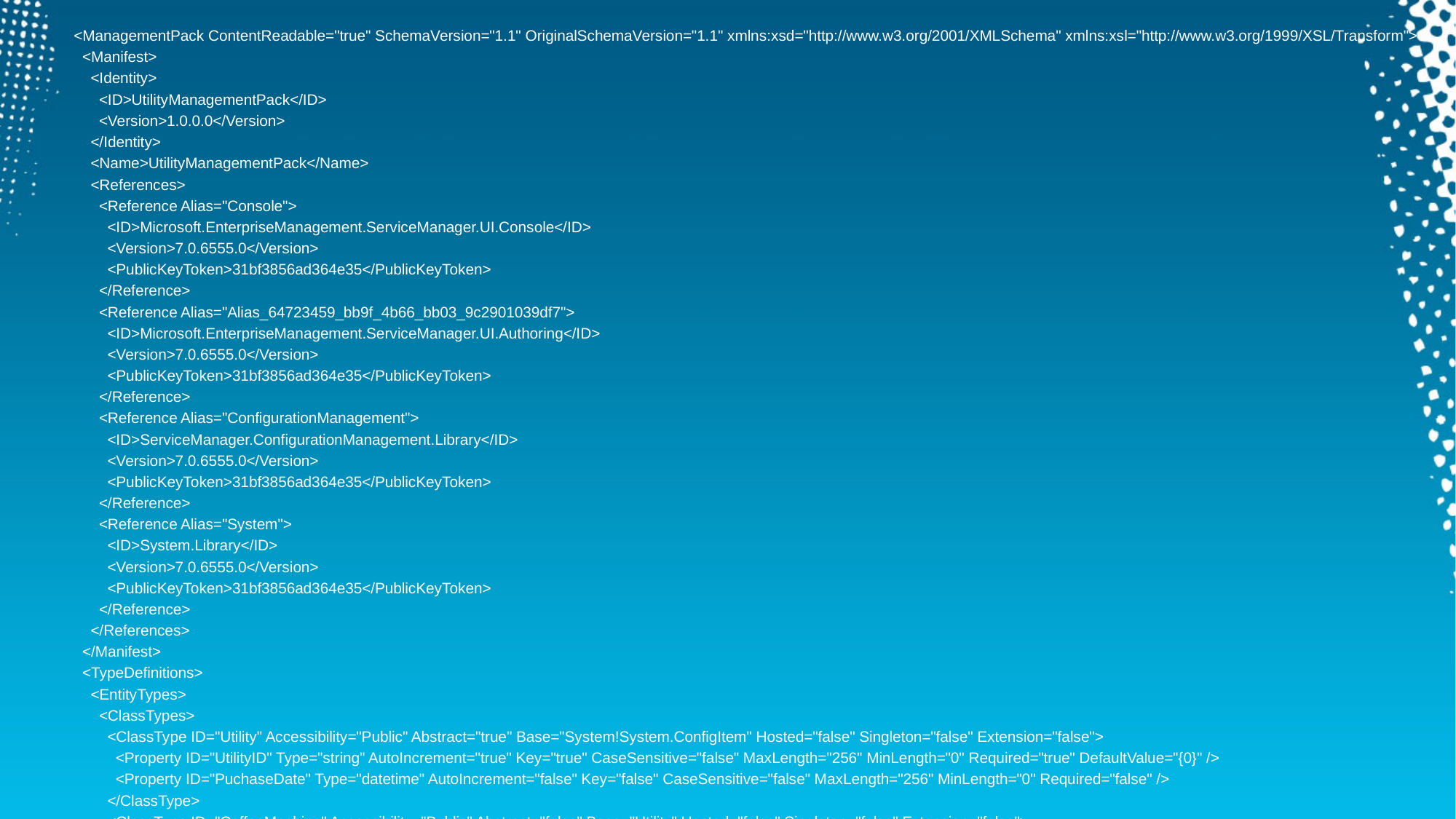

<ManagementPack ContentReadable="true" SchemaVersion="1.1" OriginalSchemaVersion="1.1" xmlns:xsd="http://www.w3.org/2001/XMLSchema" xmlns:xsl="http://www.w3.org/1999/XSL/Transform">
  <Manifest>
    <Identity>
      <ID>UtilityManagementPack</ID>
      <Version>1.0.0.0</Version>
    </Identity>
    <Name>UtilityManagementPack</Name>
    <References>
      <Reference Alias="Console">
        <ID>Microsoft.EnterpriseManagement.ServiceManager.UI.Console</ID>
        <Version>7.0.6555.0</Version>
        <PublicKeyToken>31bf3856ad364e35</PublicKeyToken>
      </Reference>
      <Reference Alias="Alias_64723459_bb9f_4b66_bb03_9c2901039df7">
        <ID>Microsoft.EnterpriseManagement.ServiceManager.UI.Authoring</ID>
        <Version>7.0.6555.0</Version>
        <PublicKeyToken>31bf3856ad364e35</PublicKeyToken>
      </Reference>
      <Reference Alias="ConfigurationManagement">
        <ID>ServiceManager.ConfigurationManagement.Library</ID>
        <Version>7.0.6555.0</Version>
        <PublicKeyToken>31bf3856ad364e35</PublicKeyToken>
      </Reference>
      <Reference Alias="System">
        <ID>System.Library</ID>
        <Version>7.0.6555.0</Version>
        <PublicKeyToken>31bf3856ad364e35</PublicKeyToken>
      </Reference>
    </References>
  </Manifest>
  <TypeDefinitions>
    <EntityTypes>
      <ClassTypes>
        <ClassType ID="Utility" Accessibility="Public" Abstract="true" Base="System!System.ConfigItem" Hosted="false" Singleton="false" Extension="false">
          <Property ID="UtilityID" Type="string" AutoIncrement="true" Key="true" CaseSensitive="false" MaxLength="256" MinLength="0" Required="true" DefaultValue="{0}" />
          <Property ID="PuchaseDate" Type="datetime" AutoIncrement="false" Key="false" CaseSensitive="false" MaxLength="256" MinLength="0" Required="false" />
        </ClassType>
        <ClassType ID="CoffeeMachine" Accessibility="Public" Abstract="false" Base="Utility" Hosted="false" Singleton="false" Extension="false">
          <Property ID="Model" Type="enum" AutoIncrement="false" Key="false" CaseSensitive="false" MaxLength="256" MinLength="0" Required="false" EnumType="CoffeeModels" />
        </ClassType>
        <ClassType ID="TeaMachine" Accessibility="Public" Abstract="false" Base="Utility" Hosted="false" Singleton="false" Extension="false">
          <Property ID="Property_6" Type="string" AutoIncrement="false" Key="true" CaseSensitive="false" MaxLength="256" MinLength="0" Required="false" />
        </ClassType>
      </ClassTypes>
      <EnumerationTypes>
        <EnumerationValue ID="CoffeeModels" Accessibility="Public" />
        <EnumerationValue ID="Enum.837b675705d740bda82090637eab5b32" Accessibility="Public" Parent="CoffeeModels" Ordinal="0" />
      </EnumerationTypes>
    </EntityTypes>
  </TypeDefinitions>
  <Categories>
    <Category ID="UtilityManagementPack.Category" Value="Console!Microsoft.EnterpriseManagement.ServiceManager.ManagementPack">
      <ManagementPackName>UtilityManagementPack</ManagementPackName>
      <ManagementPackVersion>1.0.0.0</ManagementPackVersion>
    </Category>
    <Category ID="CategoryId_384e293e_d8f8_4746_b61a_c1a12a250915" Target="CoffeeModels" Value="Alias_64723459_bb9f_4b66_bb03_9c2901039df7!Microsoft.EnterpriseManagement.ServiceManager.UI.Authoring.EnumerationViewTasks" />
    <Category ID="CategoryId_a47a4425_aaeb_498e_b7f9_3eea172ca598" Target="CoffeeModels" Value="System!VisibleToUser" />
    <Category ID="Category.1d8aba7cc7884f86ab48ee1d2d48e046" Target="Folder.7d7fc8366d2d464eadb5cd0b93663fb8" Value="Console!Microsoft.EnterpriseManagement.ServiceManager.UI.Console.FolderTasks" />
    <Category ID="Category.eb3817d7b33a4c5b9e35e71f9af03178" Target="View.6af69141f11d420ca31fb70be8627c3d" Value="Console!Microsoft.EnterpriseManagement.ServiceManager.UI.Console.ViewTasks" />
    <Category ID="Category.14cc992f4a5947b78065257c03bc0535" Target="View.6af69141f11d420ca31fb70be8627c3d" Value="Alias_64723459_bb9f_4b66_bb03_9c2901039df7!Microsoft.EnterpriseManagement.ServiceManager.UI.Authoring.CreateTypeCategory" />
  </Categories>
  <Presentation>
    <Views>
      <View ID="View.6af69141f11d420ca31fb70be8627c3d" Accessibility="Public" Enabled="true" Target="CoffeeMachine" TypeID="Console!GridViewType" Visible="true">
        <Category>NotUsed</Category>
        <Data>
          <Adapters>
            <Adapter AdapterName="dataportal:EnterpriseManagementObjectAdapter">
              <AdapterAssembly>Microsoft.EnterpriseManagement.UI.SdkDataAccess</AdapterAssembly>
              <AdapterType>Microsoft.EnterpriseManagement.UI.SdkDataAccess.DataAdapters.EnterpriseManagementObjectAdapter</AdapterType>
            </Adapter>
            <Adapter AdapterName="viewframework://Adapters/AdvancedList">
              <AdapterAssembly>Microsoft.EnterpriseManagement.UI.ViewFramework</AdapterAssembly>
              <AdapterType>Microsoft.EnterpriseManagement.UI.ViewFramework.AdvancedListSupportAdapter</AdapterType>
            </Adapter>
          </Adapters>
          <ItemsSource>
            <AdvancedListSupportClass DataTypeName="" AdapterName="viewframework://Adapters/AdvancedList" FullUpdateAdapter="dataportal:EnterpriseManagementObjectAdapter" DataSource="mom:ManagementGroup" FullUpdateFrequency="1" Streaming="true" IsRecurring="true" RecurrenceFrequency="{x:Static s:Int32.MaxValue}" xmlns="clr-namespace:Microsoft.EnterpriseManagement.UI.ViewFramework;assembly=Microsoft.EnterpriseManagement.UI.ViewFramework" xmlns:av="http://schemas.microsoft.com/winfx/2006/xaml/presentation" xmlns:x="http://schemas.microsoft.com/winfx/2006/xaml" xmlns:s="clr-namespace:System;assembly=mscorlib">
              <AdvancedListSupportClass.Parameters>
                <QueryParameter Parameter="ManagementPackClassId" Value="$MPElement[Name='CoffeeMachine']$" />
              </AdvancedListSupportClass.Parameters>
            </AdvancedListSupportClass>
          </ItemsSource>
          <Criteria>
            <QueryCriteria Adapter="omsdk://Adapters/Criteria" xmlns="http://tempuri.org/Criteria.xsd">
              <Criteria>
                <FreeformCriteria>
                  <Freeform>
                    <Criteria xmlns="http://Microsoft.EnterpriseManagement.Core.Criteria/">
                      <Expression>
                        <SimpleExpression>
                          <ValueExpressionLeft>
                            <Property>$Context/Property[Type='System!System.ConfigItem']/ObjectStatus$</Property>
                          </ValueExpressionLeft>
                          <Operator>NotEqual</Operator>
                          <ValueExpressionRight>
                            <Value>{47101e64-237f-12c8-e3f5-ec5a665412fb}</Value>
                          </ValueExpressionRight>
                        </SimpleExpression>
                      </Expression>
                    </Criteria>
                  </Freeform>
                </FreeformCriteria>
              </Criteria>
            </QueryCriteria>
          </Criteria>
        </Data>
        <Presentation>
          <Columns>
            <mux:ColumnCollection xmlns="http://schemas.microsoft.com/winfx/2006/xaml/presentation" xmlns:mux="http://schemas.microsoft.com/SystemCenter/Common/UI/Views/GridView" xmlns:s="clr-namespace:System;assembly=mscorlib" xmlns:x="http://schemas.microsoft.com/winfx/2006/xaml" xmlns:data="clr-namespace:Microsoft.EnterpriseManagement.UI.SdkDataAccess.Common;assembly=Microsoft.EnterpriseManagement.UI.SdkDataAccess">
              <mux:Column Name="DisplayName" DisplayMemberBinding="{Binding Path=DisplayName}" Width="100" DisplayName="DisplayName.5b83c10b8bf149eea6ee7583079294a6" Property="DisplayName" DataType="s:String" />
              <mux:Column Name="$DisplayName$" DisplayMemberBinding="{Binding Path=$DisplayName$}" Width="100" DisplayName="DisplayName.dd4c5809cb3248fa8a3c0cec3c30272c" Property="$DisplayName$" DataType="s:String" />
              <mux:Column Name="$Id$" DisplayMemberBinding="{Binding Path=$Id$}" Width="100" DisplayName="Id.53ee20a1406a43409696843e2d10c4fc" Property="$Id$" DataType="s:Guid" />
              <mux:Column Name="Model.DisplayName" DisplayMemberBinding="{Binding Path=Model.DisplayName}" Width="100" DisplayName="Model.a286e99f6a4c4dfa9a9fba59727376c2" Property="Model.DisplayName" DataType="s:String" />
              <mux:Column Name="PuchaseDate" DisplayMemberBinding="{Binding Path=PuchaseDate}" Width="100" DisplayName="PuchaseDate.7f83dfacdd9c4562a35214527d0ffb5d" Property="PuchaseDate" DataType="s:DateTime" />
            </mux:ColumnCollection>
          </Columns>
          <ViewStrings>
            <ViewString ID="DisplayName.5b83c10b8bf149eea6ee7583079294a6">$MPElement[Name="DisplayName.5b83c10b8bf149eea6ee7583079294a6"]$</ViewString>
            <ViewString ID="DisplayName.dd4c5809cb3248fa8a3c0cec3c30272c">$MPElement[Name="DisplayName.dd4c5809cb3248fa8a3c0cec3c30272c"]$</ViewString>
            <ViewString ID="Id.53ee20a1406a43409696843e2d10c4fc">$MPElement[Name="Id.53ee20a1406a43409696843e2d10c4fc"]$</ViewString>
            <ViewString ID="Model.a286e99f6a4c4dfa9a9fba59727376c2">$MPElement[Name="Model.a286e99f6a4c4dfa9a9fba59727376c2"]$</ViewString>
            <ViewString ID="PuchaseDate.7f83dfacdd9c4562a35214527d0ffb5d">$MPElement[Name="PuchaseDate.7f83dfacdd9c4562a35214527d0ffb5d"]$</ViewString>
          </ViewStrings>
        </Presentation>
      </View>
    </Views>
    <Folders>
      <Folder ID="Folder.7d7fc8366d2d464eadb5cd0b93663fb8" Accessibility="Public" ParentFolder="ConfigurationManagement!ServiceManager.Console.ConfigurationManagement.ConfigItem.Root" />
    </Folders>
    <FolderItems>
      <FolderItem ElementID="Console!Microsoft.EnterpriseManagement.ServiceManager.UI.Console.Task.CreateGridView" ID="FolderItem.ca41baca601f4ba2ab1f3370f53f8ffc" Folder="Folder.7d7fc8366d2d464eadb5cd0b93663fb8" />
      <FolderItem ElementID="View.6af69141f11d420ca31fb70be8627c3d" ID="FolderItem.9a2562c21d2f42e08e48cebc4ae8d8c0" Folder="Folder.7d7fc8366d2d464eadb5cd0b93663fb8" />
    </FolderItems>
    <ImageReferences>
      <ImageReference ElementID="Folder.7d7fc8366d2d464eadb5cd0b93663fb8" ImageID="Console!Microsoft.EnterpriseManagement.ServiceManager.UI.Console.Image.Folder" />
      <ImageReference ElementID="View.6af69141f11d420ca31fb70be8627c3d" ImageID="ConfigurationManagement!ConfigItemImage16x16" />
    </ImageReferences>
    <StringResources>
      <StringResource ID="DisplayName.5b83c10b8bf149eea6ee7583079294a6" />
      <StringResource ID="DisplayName.dd4c5809cb3248fa8a3c0cec3c30272c" />
      <StringResource ID="Id.53ee20a1406a43409696843e2d10c4fc" />
      <StringResource ID="Model.a286e99f6a4c4dfa9a9fba59727376c2" />
      <StringResource ID="PuchaseDate.7f83dfacdd9c4562a35214527d0ffb5d" />
    </StringResources>
  </Presentation>
  <LanguagePacks>
    <LanguagePack ID="NLB" IsDefault="true">
      <DisplayStrings>
        <DisplayString ElementID="UtilityManagementPack">
          <Name>UtilityManagementPack</Name>
        </DisplayString>
        <DisplayString ElementID="Folder.7d7fc8366d2d464eadb5cd0b93663fb8">
          <Name>Utility</Name>
        </DisplayString>
        <DisplayString ElementID="View.6af69141f11d420ca31fb70be8627c3d">
          <Name>CoffeeMachines</Name>
        </DisplayString>
      </DisplayStrings>
    </LanguagePack>
    <LanguagePack ID="ENU" IsDefault="false">
      <DisplayStrings>
        <DisplayString ElementID="UtilityManagementPack">
          <Name>UtilityManagementPack</Name>
        </DisplayString>
        <DisplayString ElementID="Utility">
          <Name>Utility</Name>
          <Description>Utility base absctract class</Description>
        </DisplayString>
        <DisplayString ElementID="Utility" SubElementID="UtilityID">
          <Name>Utility ID</Name>
          <Description>Utility ID</Description>
        </DisplayString>
        <DisplayString ElementID="CoffeeMachine">
          <Name>CoffeeMachine</Name>
          <Description>CoffeeMachine inherits from Utility.</Description>
        </DisplayString>
        <DisplayString ElementID="Utility" SubElementID="PuchaseDate">
          <Name>Purchase Date</Name>
          <Description>Purchase Date</Description>
        </DisplayString>
        <DisplayString ElementID="CoffeeMachine" SubElementID="Model">
          <Name>Model</Name>
        </DisplayString>
        <DisplayString ElementID="TeaMachine">
          <Name>Tea Machine</Name>
          <Description>This class inherits from Utility.</Description>
        </DisplayString>
        <DisplayString ElementID="TeaMachine" SubElementID="Property_6">
          <Name>Property_6</Name>
        </DisplayString>
        <DisplayString ElementID="CoffeeModels">
          <Name>Coffee Models</Name>
          <Description>Coffee Models</Description>
        </DisplayString>
        <DisplayString ElementID="Folder.7d7fc8366d2d464eadb5cd0b93663fb8">
          <Name>Utility</Name>
        </DisplayString>
        <DisplayString ElementID="DisplayName.5b83c10b8bf149eea6ee7583079294a6">
          <Name>Display Name</Name>
          <Description>Display name of the object.</Description>
        </DisplayString>
        <DisplayString ElementID="DisplayName.dd4c5809cb3248fa8a3c0cec3c30272c">
          <Name>Display Name</Name>
          <Description>Display name</Description>
        </DisplayString>
        <DisplayString ElementID="Id.53ee20a1406a43409696843e2d10c4fc">
          <Name>ID</Name>
          <Description>ID</Description>
        </DisplayString>
        <DisplayString ElementID="Model.a286e99f6a4c4dfa9a9fba59727376c2">
          <Name>Model</Name>
        </DisplayString>
        <DisplayString ElementID="PuchaseDate.7f83dfacdd9c4562a35214527d0ffb5d">
          <Name>Purchase Date</Name>
          <Description>Purchase Date</Description>
        </DisplayString>
        <DisplayString ElementID="View.6af69141f11d420ca31fb70be8627c3d">
          <Name>CoffeeMachines</Name>
        </DisplayString>
        <DisplayString ElementID="Enum.837b675705d740bda82090637eab5b32">
          <Name>Senseo</Name>
          <Description>Senseo</Description>
        </DisplayString>
      </DisplayStrings>
    </LanguagePack>
  </LanguagePacks>
</ManagementPack>